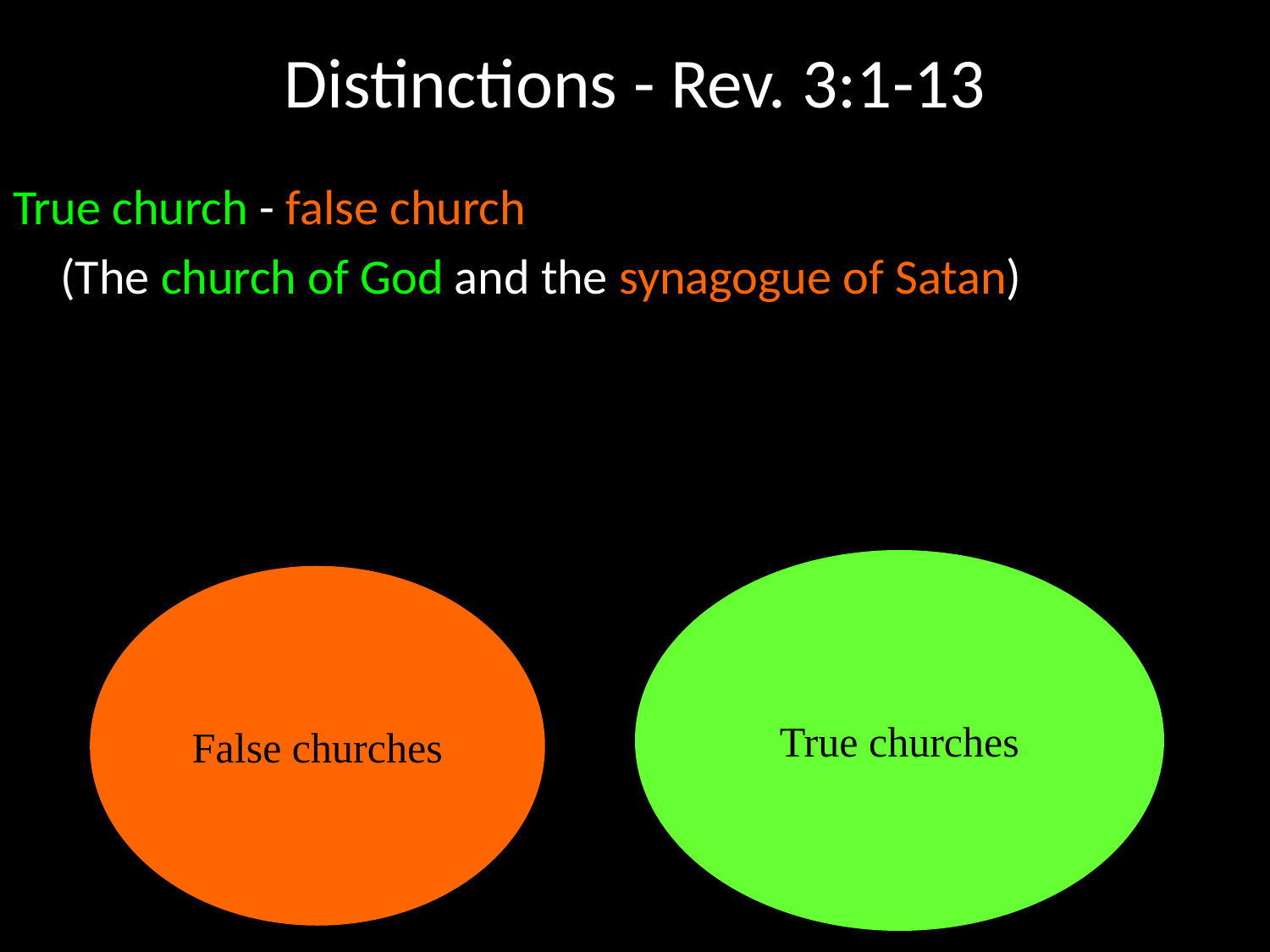

# Distinctions - Rev. 3:1-13
True church - false church
	(The church of God and the synagogue of Satan)
True churches
False churches